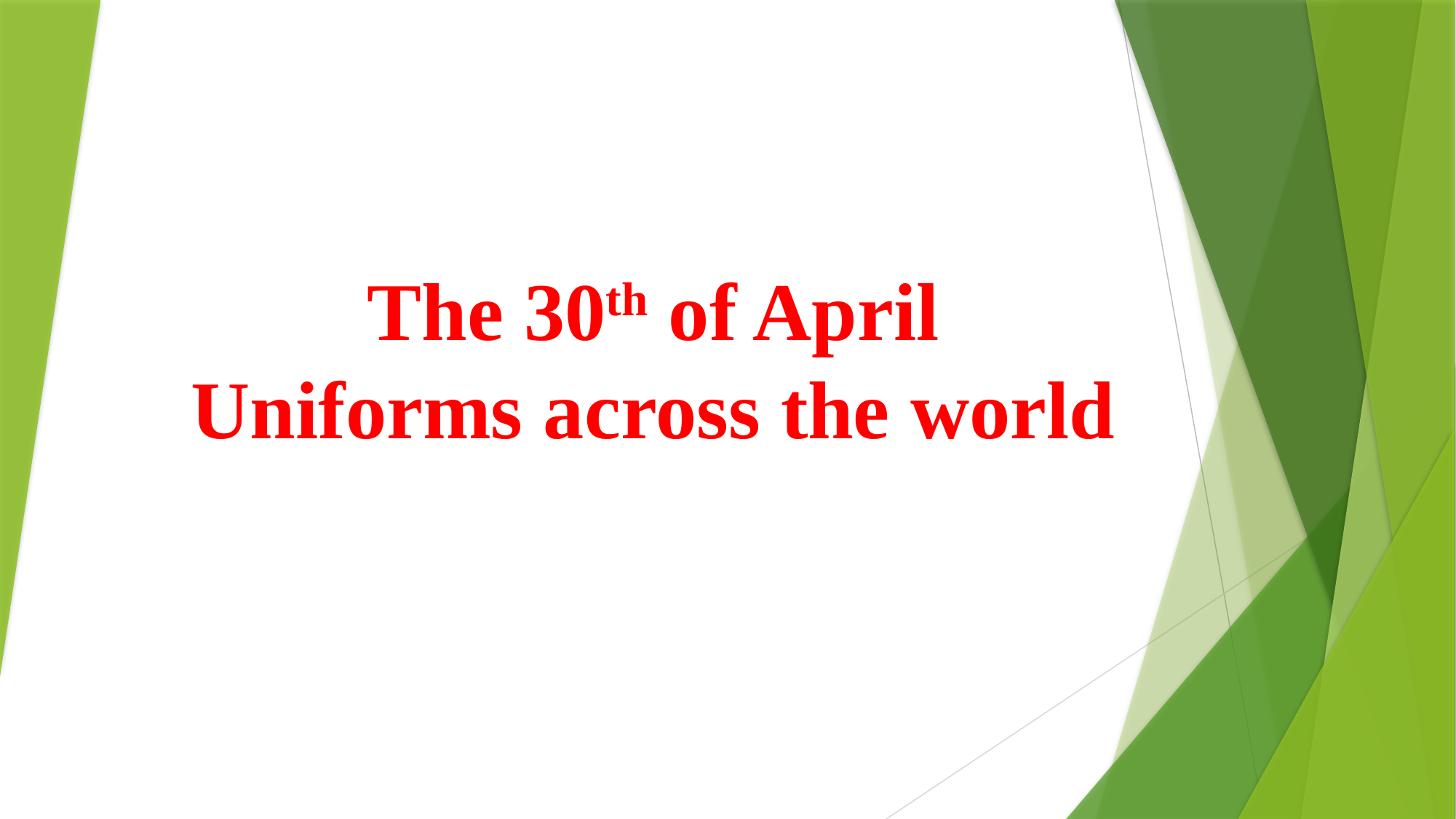

# The 30th of April Uniforms across the world